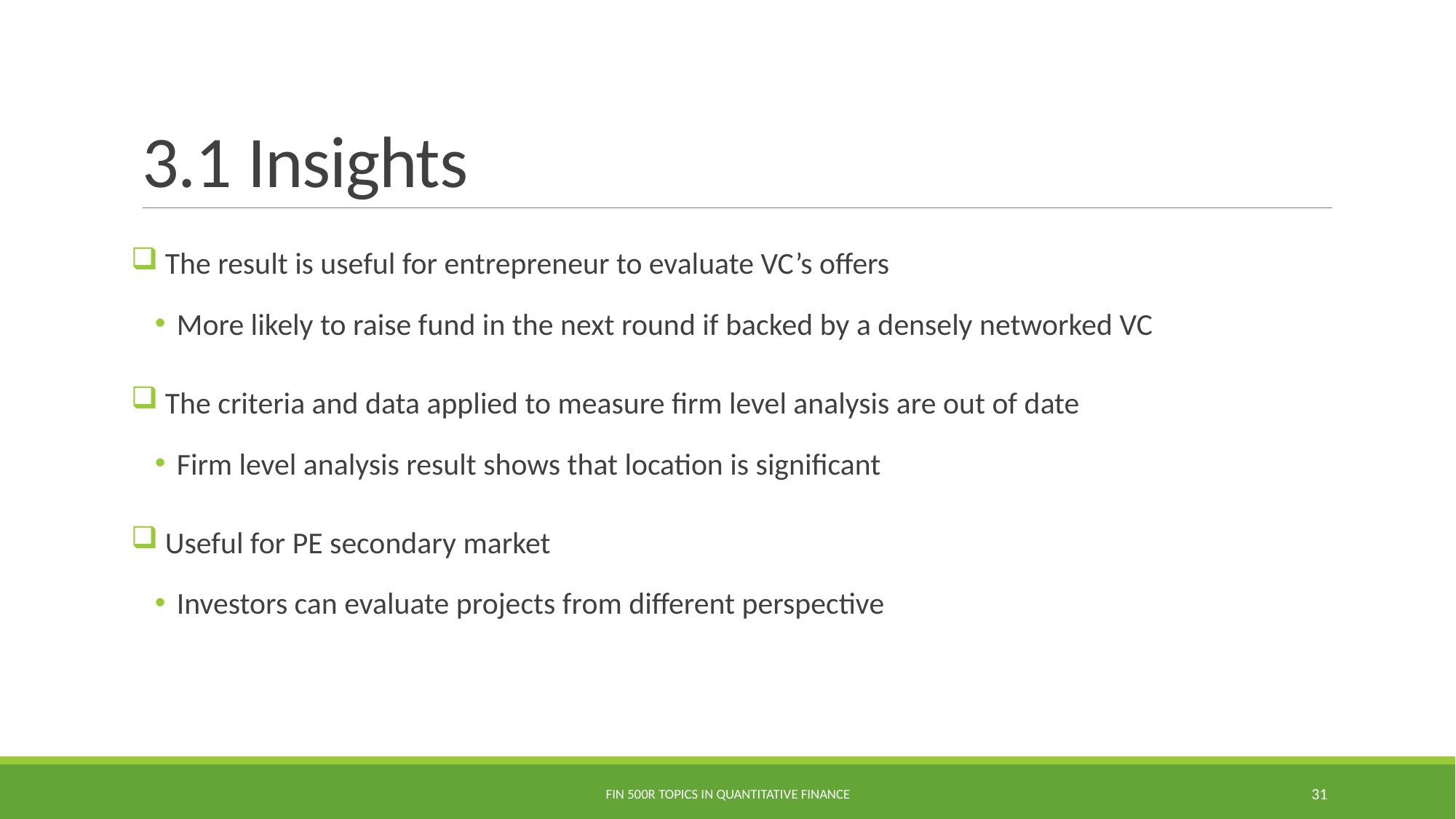

# 3.1 Insights
 The result is useful for entrepreneur to evaluate VC’s offers
More likely to raise fund in the next round if backed by a densely networked VC
 The criteria and data applied to measure firm level analysis are out of date
Firm level analysis result shows that location is significant
 Useful for PE secondary market
Investors can evaluate projects from different perspective
Fin 500R Topics in Quantitative Finance
31